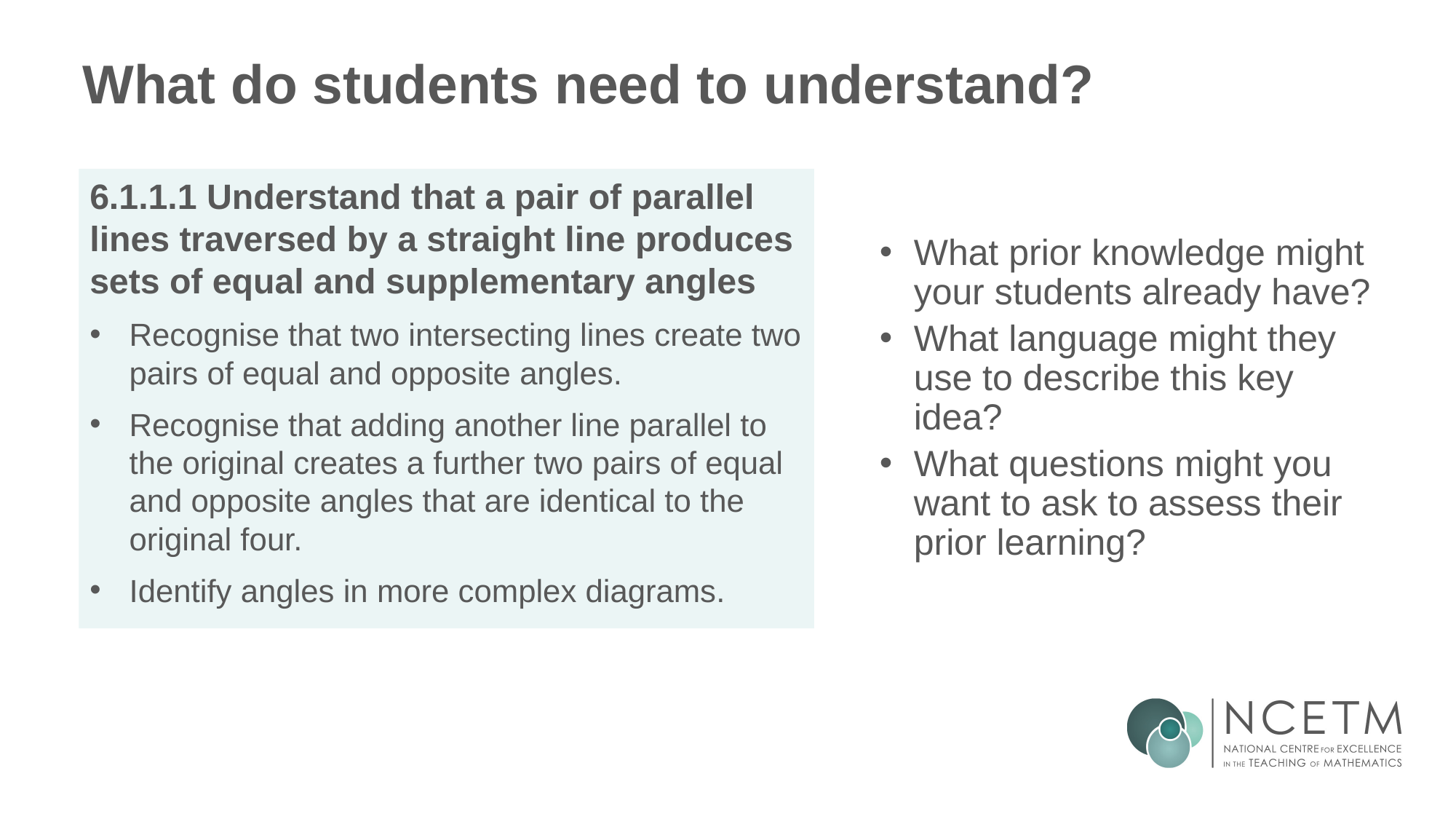

# What do students need to understand?
What prior knowledge might your students already have?
What language might they use to describe this key idea?
What questions might you want to ask to assess their prior learning?
6.1.1.1 Understand that a pair of parallel lines traversed by a straight line produces sets of equal and supplementary angles
Recognise that two intersecting lines create two pairs of equal and opposite angles.
Recognise that adding another line parallel to the original creates a further two pairs of equal and opposite angles that are identical to the original four.
Identify angles in more complex diagrams.